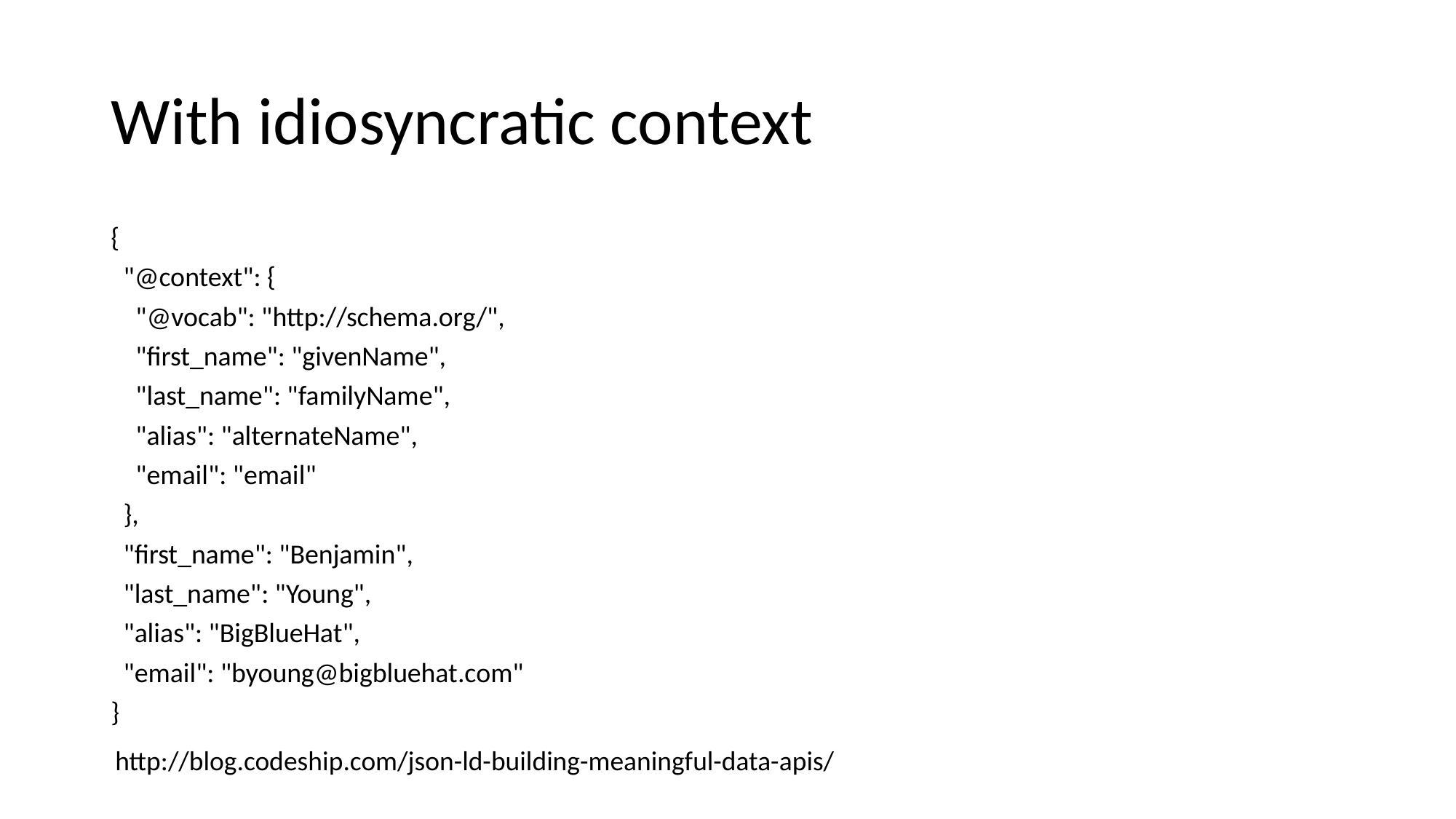

# With idiosyncratic context
{
  "@context": {
    "@vocab": "http://schema.org/",
    "first_name": "givenName",
    "last_name": "familyName",
    "alias": "alternateName",
    "email": "email"
  },
  "first_name": "Benjamin",
  "last_name": "Young",
  "alias": "BigBlueHat",
  "email": "byoung@bigbluehat.com"
}

http://blog.codeship.com/json-ld-building-meaningful-data-apis/